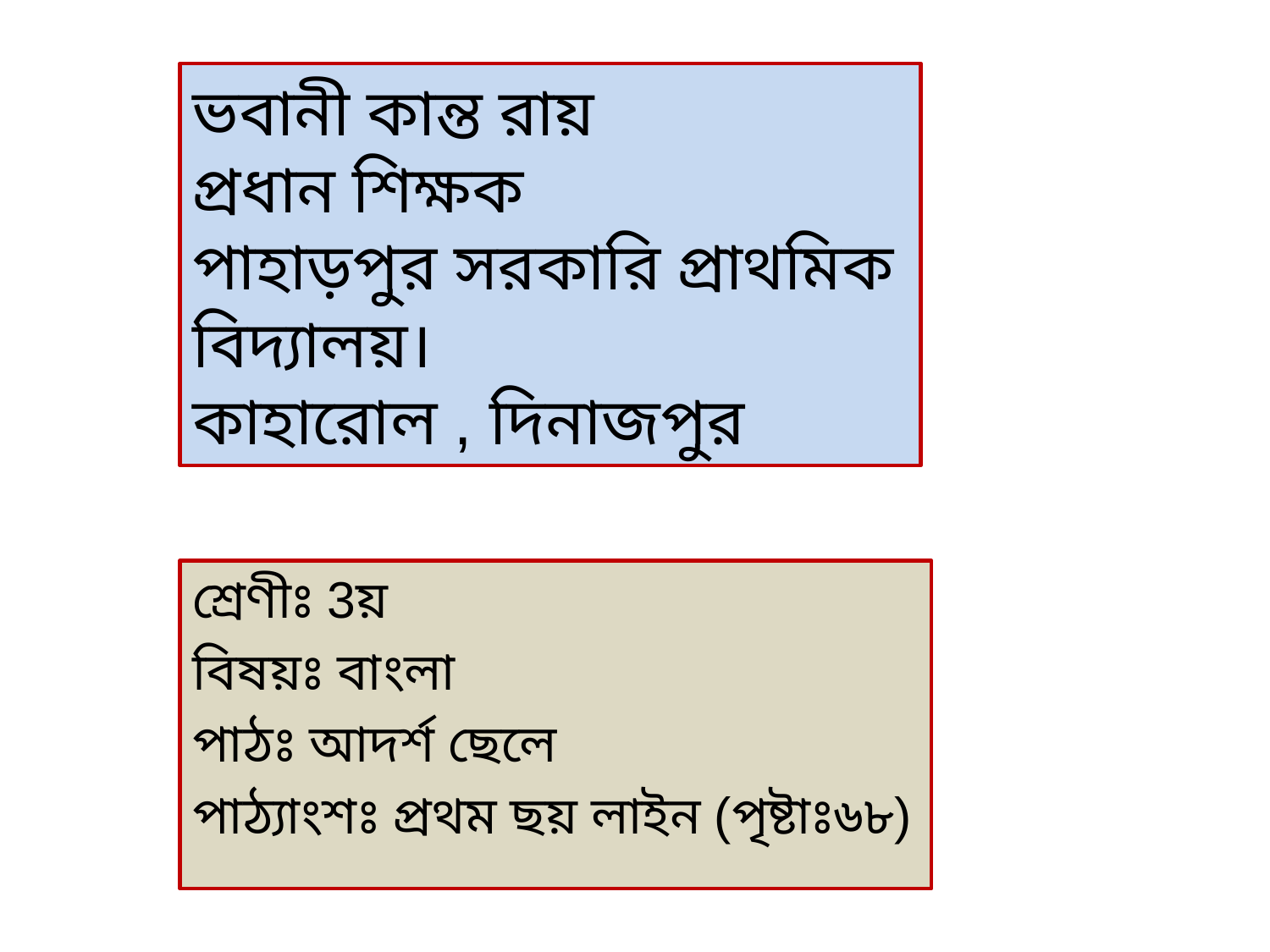

# ভবানী কান্ত রায় প্রধান শিক্ষক পাহাড়পুর সরকারি প্রাথমিক বিদ্যালয়। কাহারোল , দিনাজপুর
শ্রেণীঃ 3য়
বিষয়ঃ বাংলা
পাঠঃ আদর্শ ছেলে
পাঠ্যাংশঃ প্রথম ছয় লাইন (পৃষ্টাঃ৬৮)